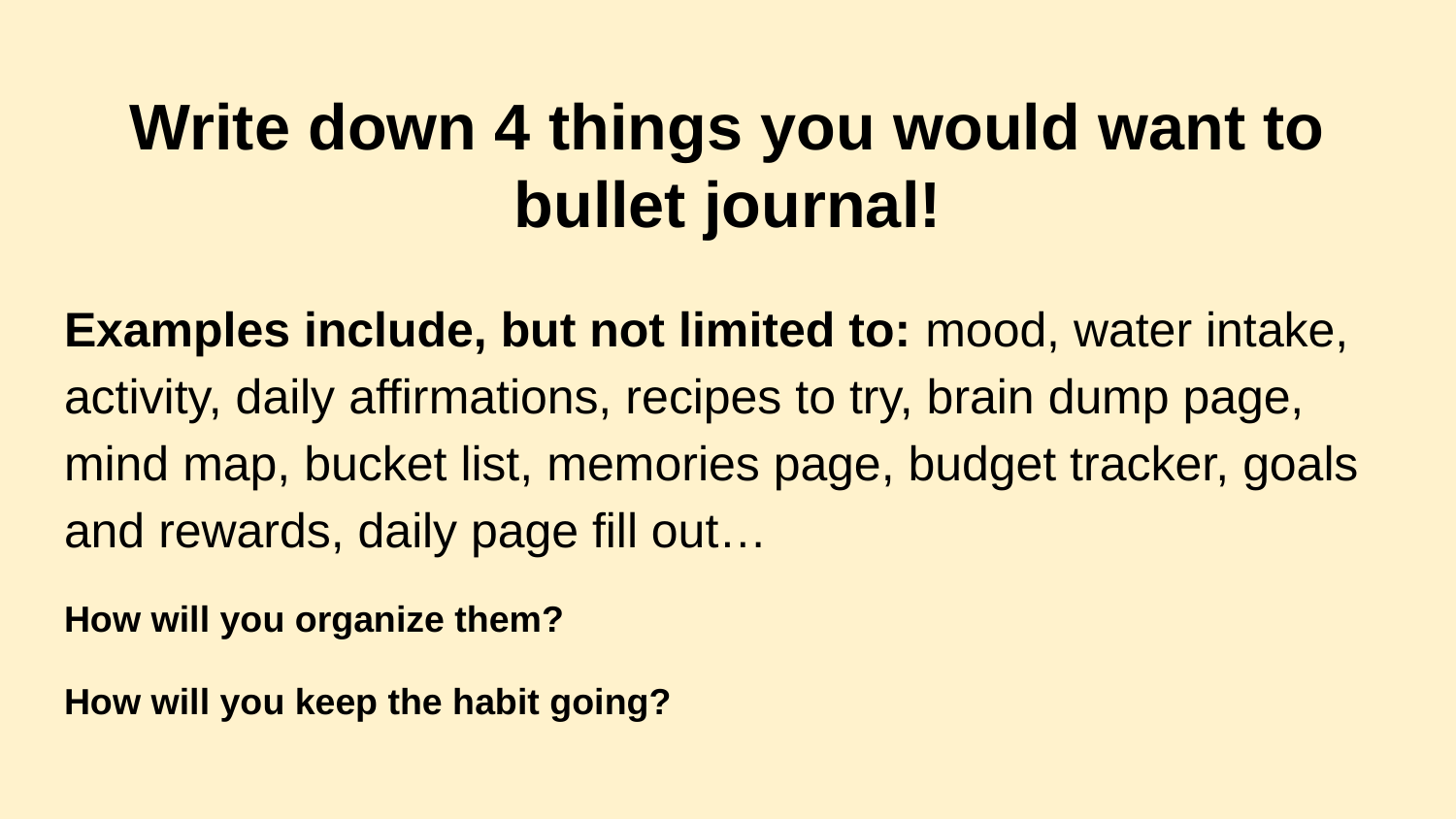

# Write down 4 things you would want to bullet journal!
Examples include, but not limited to: mood, water intake, activity, daily affirmations, recipes to try, brain dump page, mind map, bucket list, memories page, budget tracker, goals and rewards, daily page fill out…
How will you organize them?
How will you keep the habit going?